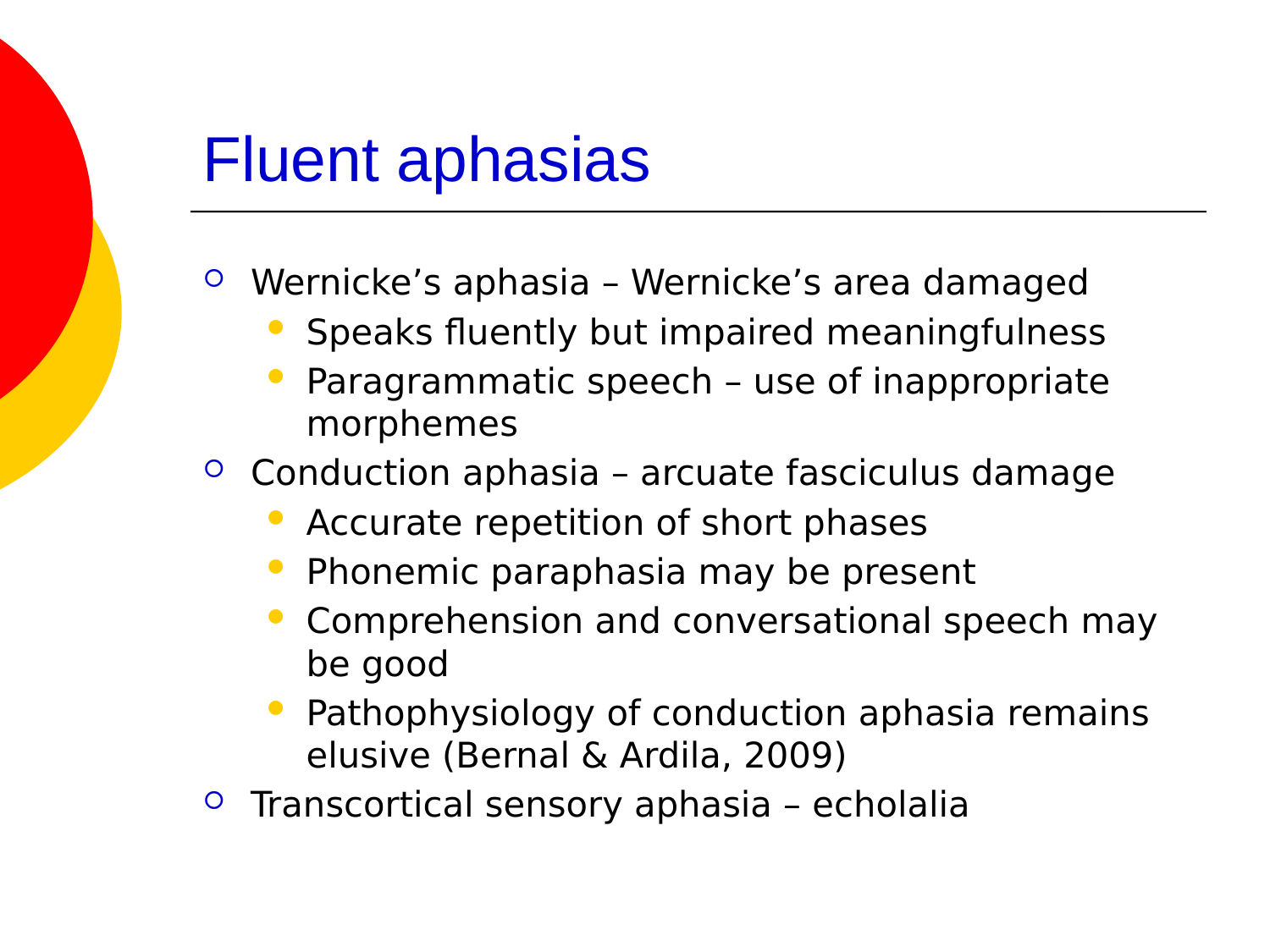

# Fluent aphasias
Wernicke’s aphasia – Wernicke’s area damaged
Speaks fluently but impaired meaningfulness
Paragrammatic speech – use of inappropriate morphemes
Conduction aphasia – arcuate fasciculus damage
Accurate repetition of short phases
Phonemic paraphasia may be present
Comprehension and conversational speech may be good
Pathophysiology of conduction aphasia remains elusive (Bernal & Ardila, 2009)
Transcortical sensory aphasia – echolalia